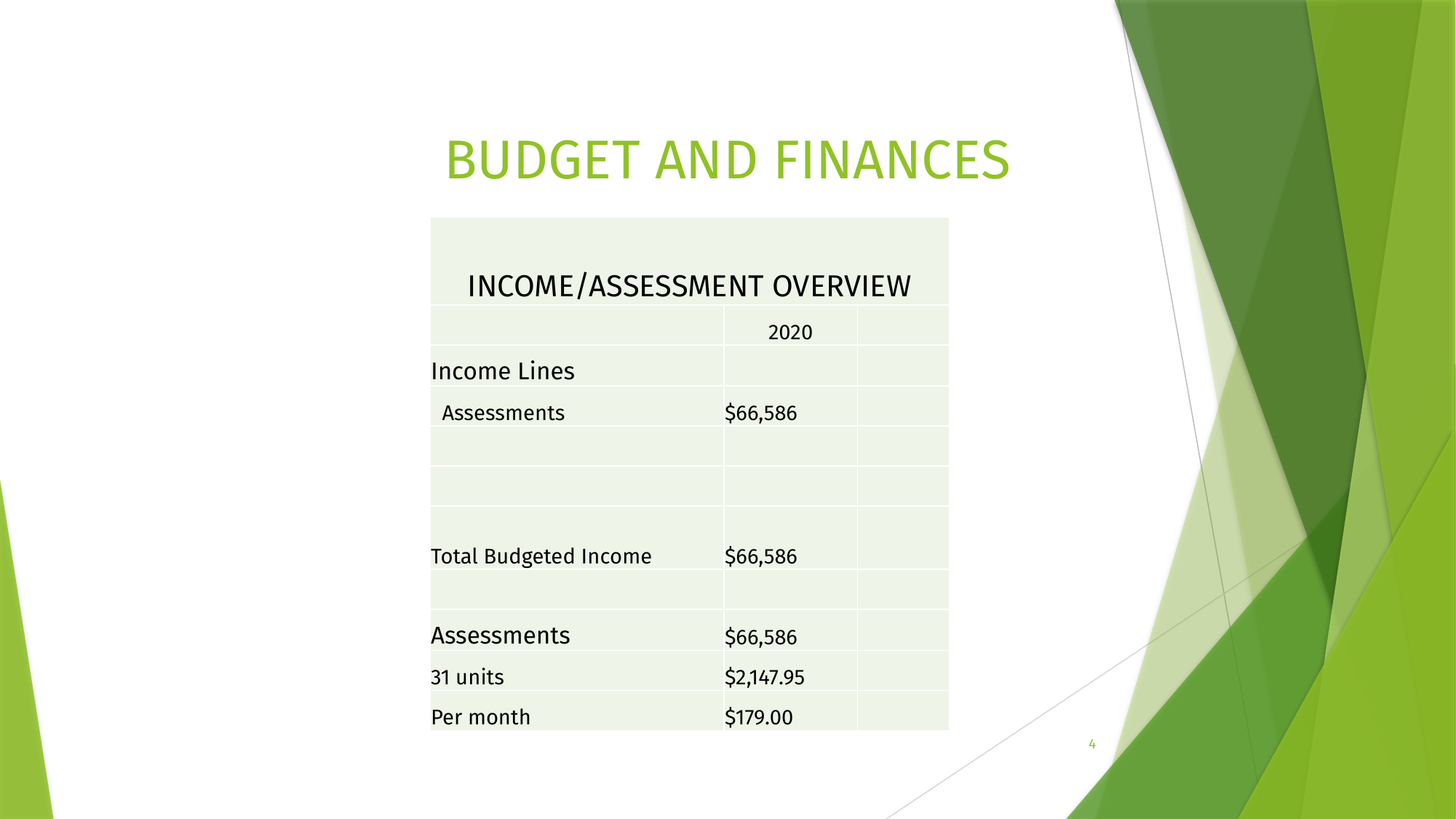

# BUDGET AND FINANCES
| INCOME/ASSESSMENT OVERVIEW |  |  |
| --- | --- | --- |
|  | 2020 |  |
| Income Lines |  |  |
| Assessments | $66,586 |  |
|  |  |  |
|  |  |  |
| Total Budgeted Income | $66,586 |  |
|  |  |  |
| Assessments | $66,586 |  |
| 31 units | $2,147.95 |  |
| Per month | $179.00 |  |
4